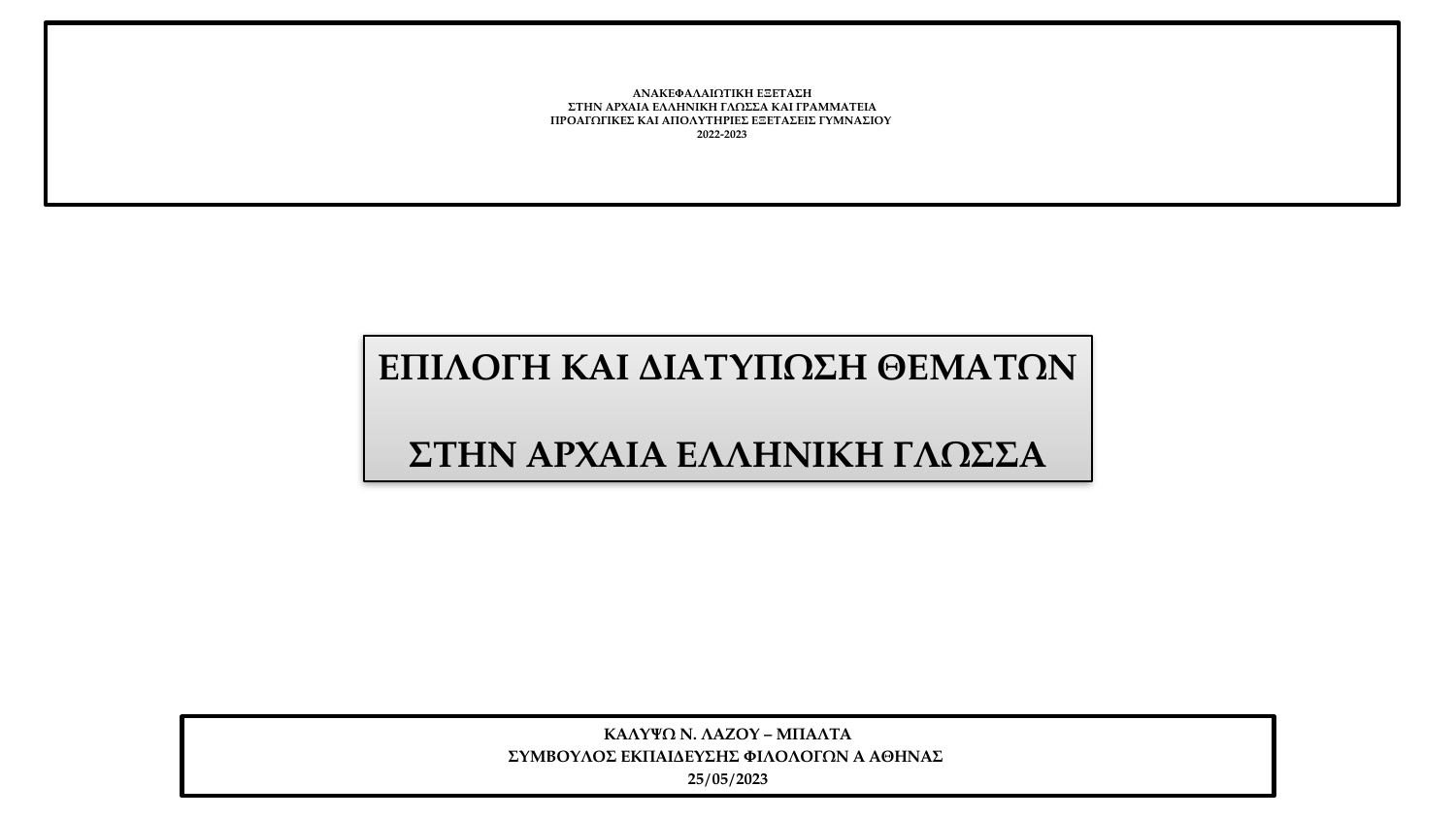

# ΑΝΑΚΕΦΑΛΑΙΩΤΙΚΗ ΕΞΕΤΑΣΗ ΣΤΗΝ ΑΡΧΑΙΑ ΕΛΛΗΝΙΚΗ ΓΛΩΣΣΑ ΚΑΙ ΓΡΑΜΜΑΤΕΙΑ ΠΡΟΑΓΩΓΙΚΕΣ ΚΑΙ ΑΠΟΛΥΤΗΡΙΕΣ ΕΞΕΤΑΣΕΙΣ ΓΥΜΝΑΣΙΟΥ 2022-2023
ΕΠΙΛΟΓΗ ΚΑΙ ΔΙΑΤΥΠΩΣΗ ΘΕΜΑΤΩΝ
ΣΤΗΝ ΑΡΧΑΙΑ ΕΛΛΗΝΙΚΗ ΓΛΩΣΣΑ
ΚΑΛΥΨΩ Ν. ΛΑΖΟΥ – ΜΠΑΛΤΑ
ΣΥΜΒΟΥΛΟΣ ΕΚΠΑΙΔΕΥΣΗΣ ΦΙΛΟΛΟΓΩΝ Α ΑΘΗΝΑΣ
25/05/2023